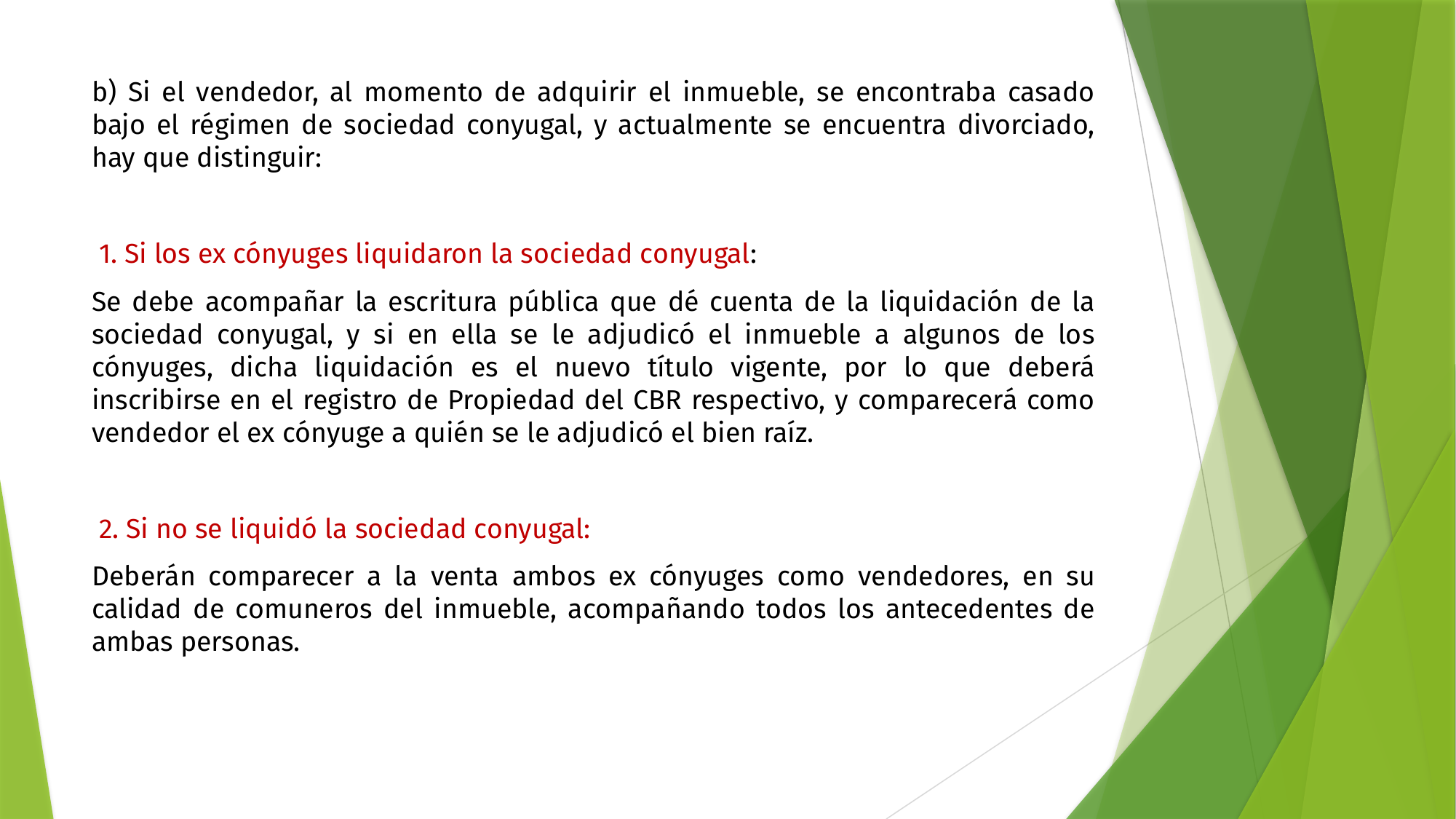

b) Si el vendedor, al momento de adquirir el inmueble, se encontraba casado bajo el régimen de sociedad conyugal, y actualmente se encuentra divorciado, hay que distinguir:

 1. Si los ex cónyuges liquidaron la sociedad conyugal:
Se debe acompañar la escritura pública que dé cuenta de la liquidación de la sociedad conyugal, y si en ella se le adjudicó el inmueble a algunos de los cónyuges, dicha liquidación es el nuevo título vigente, por lo que deberá inscribirse en el registro de Propiedad del CBR respectivo, y comparecerá como vendedor el ex cónyuge a quién se le adjudicó el bien raíz.

 2. Si no se liquidó la sociedad conyugal:
Deberán comparecer a la venta ambos ex cónyuges como vendedores, en su calidad de comuneros del inmueble, acompañando todos los antecedentes de ambas personas.